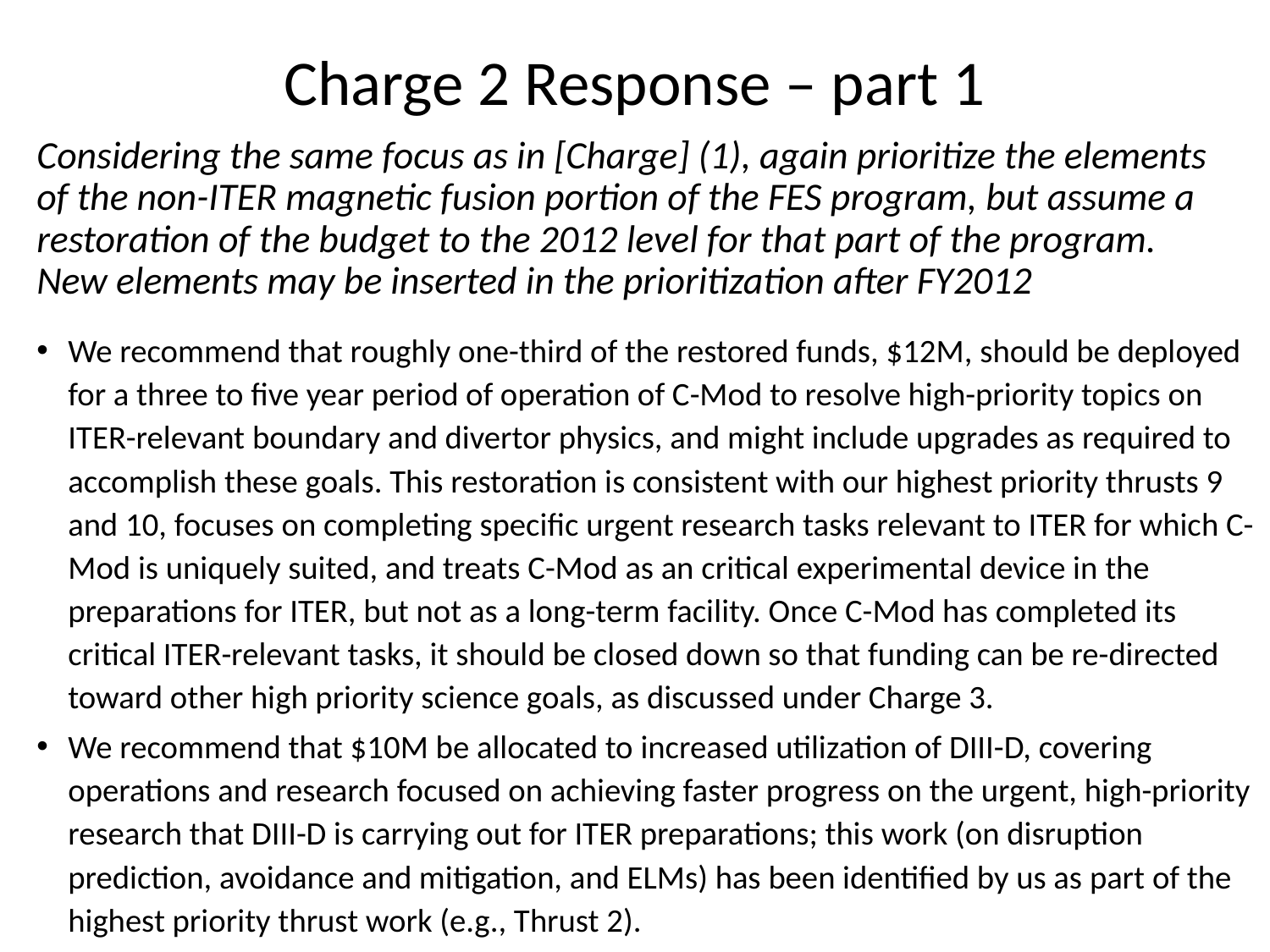

# Charge 2 Response – part 1
Considering the same focus as in [Charge] (1), again prioritize the elements of the non-ITER magnetic fusion portion of the FES program, but assume a restoration of the budget to the 2012 level for that part of the program.  New elements may be inserted in the prioritization after FY2012
We recommend that roughly one-third of the restored funds, $12M, should be deployed for a three to five year period of operation of C-Mod to resolve high-priority topics on ITER-relevant boundary and divertor physics, and might include upgrades as required to accomplish these goals. This restoration is consistent with our highest priority thrusts 9 and 10, focuses on completing specific urgent research tasks relevant to ITER for which C-Mod is uniquely suited, and treats C-Mod as an critical experimental device in the preparations for ITER, but not as a long-term facility. Once C-Mod has completed its critical ITER-relevant tasks, it should be closed down so that funding can be re-directed toward other high priority science goals, as discussed under Charge 3.
We recommend that $10M be allocated to increased utilization of DIII-D, covering operations and research focused on achieving faster progress on the urgent, high-priority research that DIII-D is carrying out for ITER preparations; this work (on disruption prediction, avoidance and mitigation, and ELMs) has been identified by us as part of the highest priority thrust work (e.g., Thrust 2).